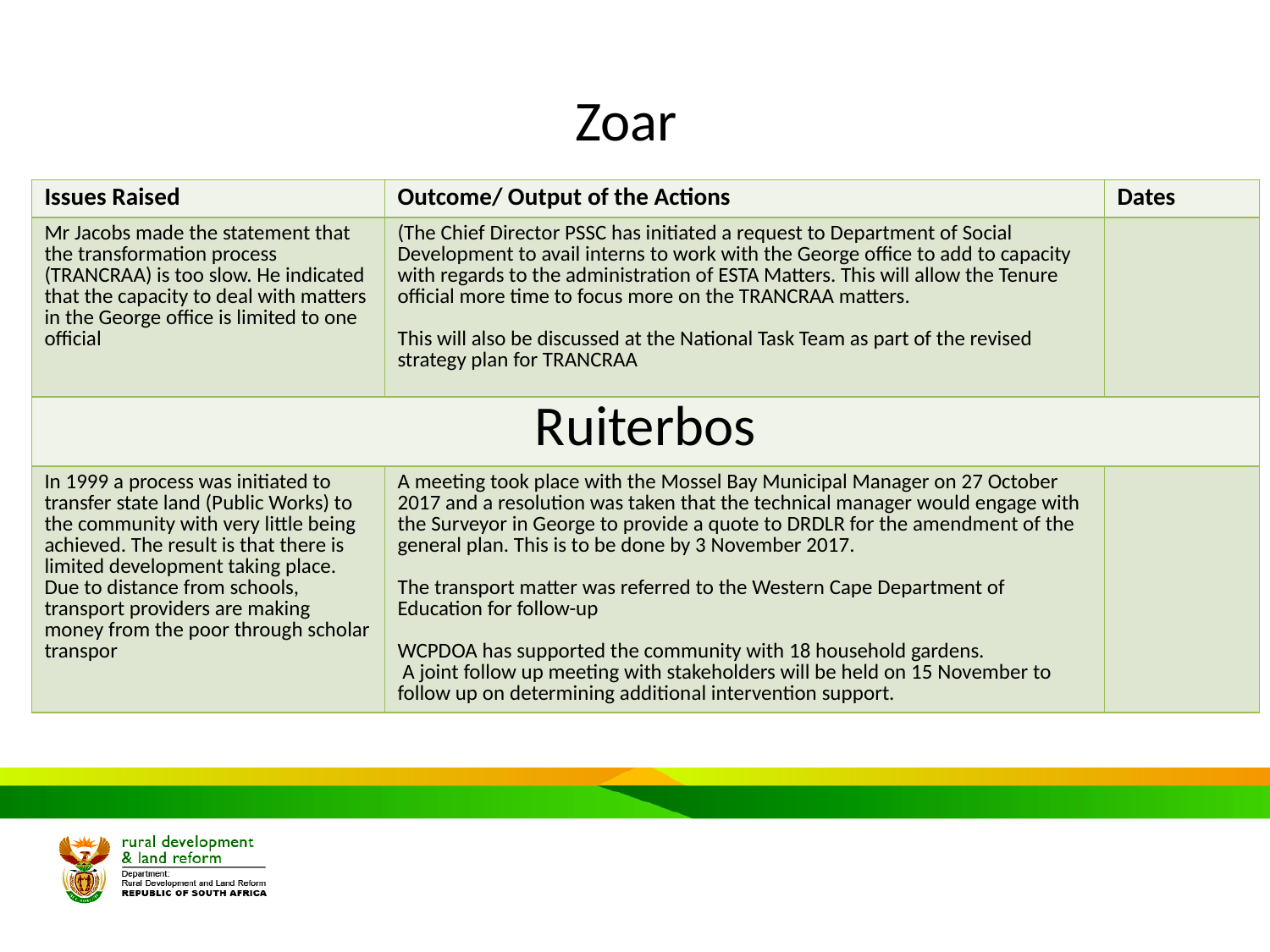

Zoar

| Issues Raised | Outcome/ Output of the Actions | Dates |
| --- | --- | --- |
| Mr Jacobs made the statement that the transformation process (TRANCRAA) is too slow. He indicated that the capacity to deal with matters in the George office is limited to one official | (The Chief Director PSSC has initiated a request to Department of Social Development to avail interns to work with the George office to add to capacity with regards to the administration of ESTA Matters. This will allow the Tenure official more time to focus more on the TRANCRAA matters. This will also be discussed at the National Task Team as part of the revised strategy plan for TRANCRAA |  |
| Ruiterbos |  |  |
| In 1999 a process was initiated to transfer state land (Public Works) to the community with very little being achieved. The result is that there is limited development taking place. Due to distance from schools, transport providers are making money from the poor through scholar transpor | A meeting took place with the Mossel Bay Municipal Manager on 27 October 2017 and a resolution was taken that the technical manager would engage with the Surveyor in George to provide a quote to DRDLR for the amendment of the general plan. This is to be done by 3 November 2017. The transport matter was referred to the Western Cape Department of Education for follow-up WCPDOA has supported the community with 18 household gardens. A joint follow up meeting with stakeholders will be held on 15 November to follow up on determining additional intervention support. |  |